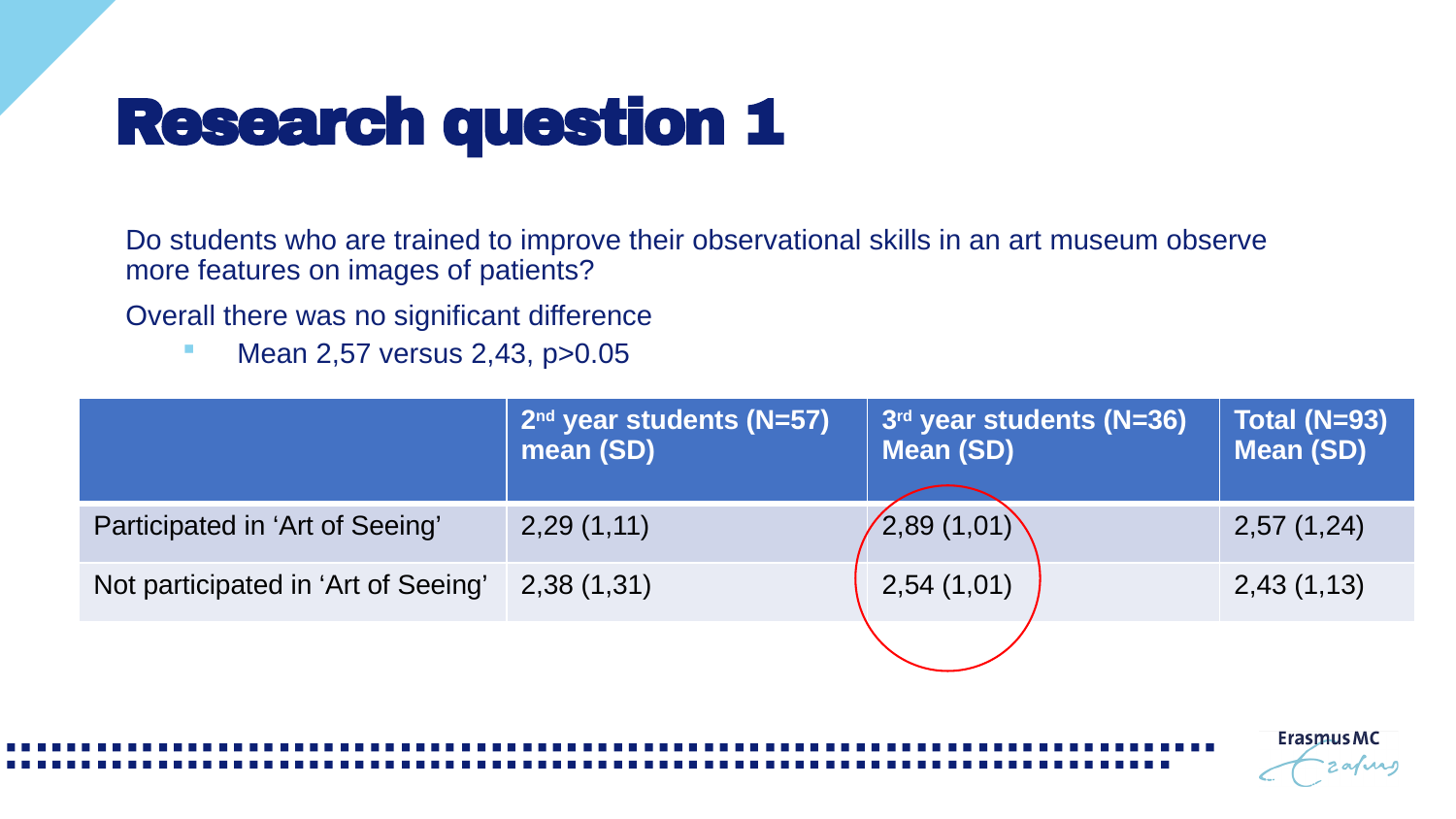

# Research question 1
Do students who are trained to improve their observational skills in an art museum observe more features on images of patients?
Overall there was no significant difference
Mean 2,57 versus 2,43, p>0.05

|  | 2nd year students (N=57) mean (SD) | 3rd year students (N=36) Mean (SD) | Total (N=93) Mean (SD) |
| --- | --- | --- | --- |
| Participated in ‘Art of Seeing’ | 2,29 (1,11) | 2,89 (1,01) | 2,57 (1,24) |
| Not participated in ‘Art of Seeing’ | 2,38 (1,31) | 2,54 (1,01) | 2,43 (1,13) |